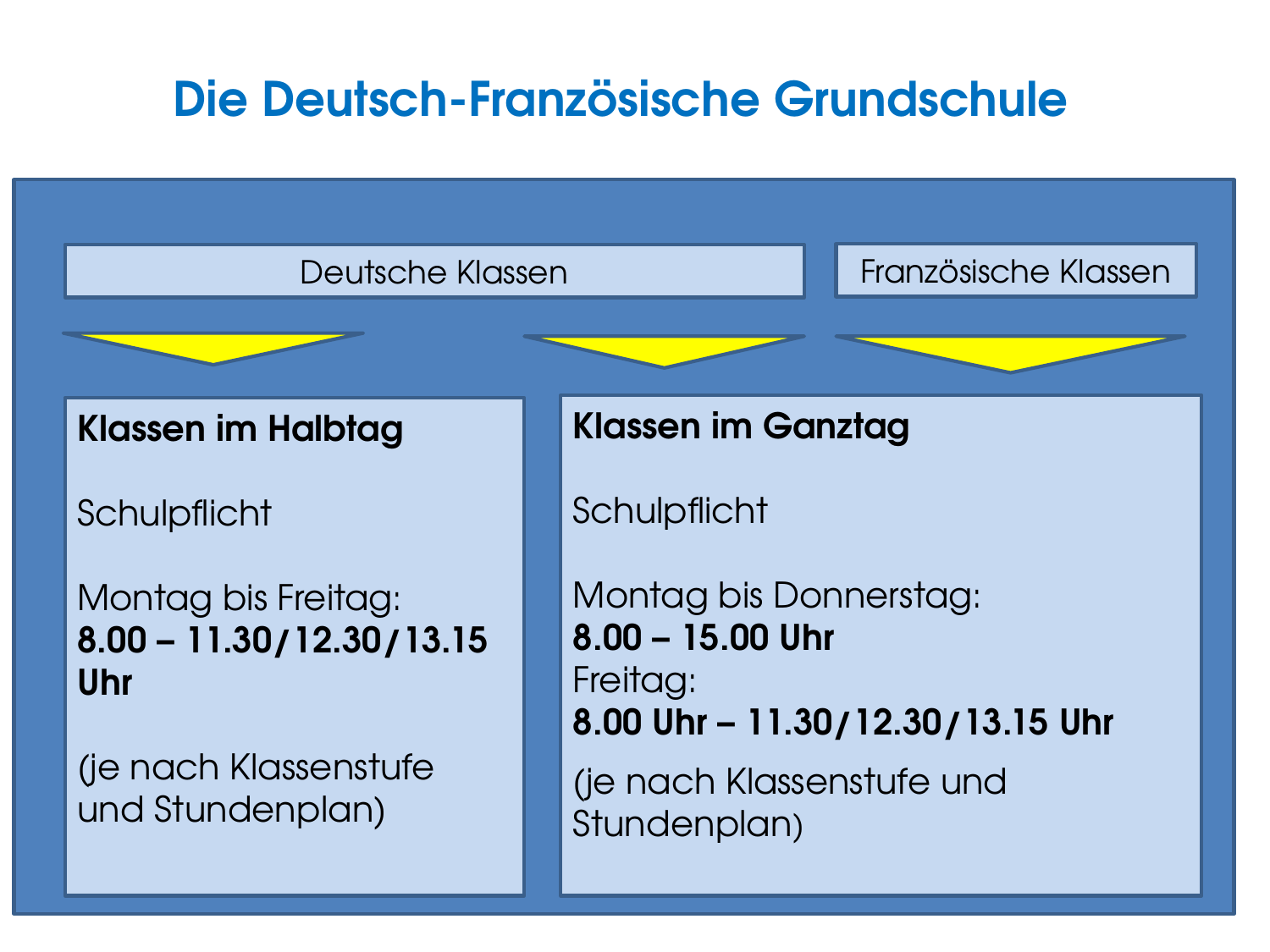

# Die Deutsch-Französische Grundschule

Französische Klassen
Deutsche Klassen

Klassen im Ganztag

Schulpflicht

Montag bis Donnerstag:
8.00 – 15.00 Uhr
Freitag:
8.00 Uhr – 11.30/12.30/13.15 Uhr

(je nach Klassenstufe und Stundenplan)

Klassen im Halbtag

Schulpflicht

Montag bis Freitag:
8.00 – 11.30/12.30/13.15 Uhr

(je nach Klassenstufe und Stundenplan)

5
Vorstellung Workshop Design